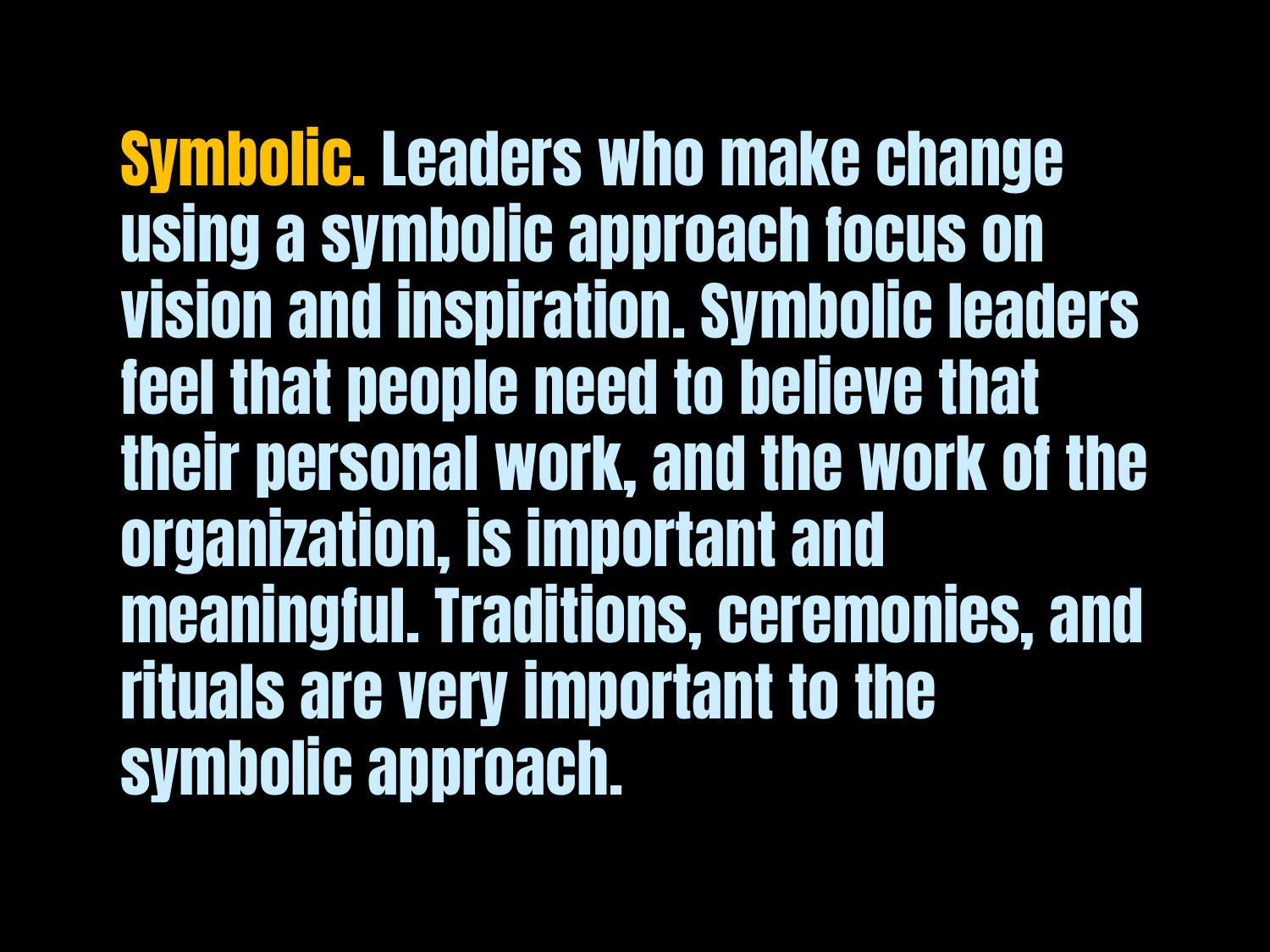

# Symbolic. Leaders who make change using a symbolic approach focus on vision and inspiration. Symbolic leaders feel that people need to believe that their personal work, and the work of the organization, is important and meaningful. Traditions, ceremonies, and rituals are very important to the symbolic approach.